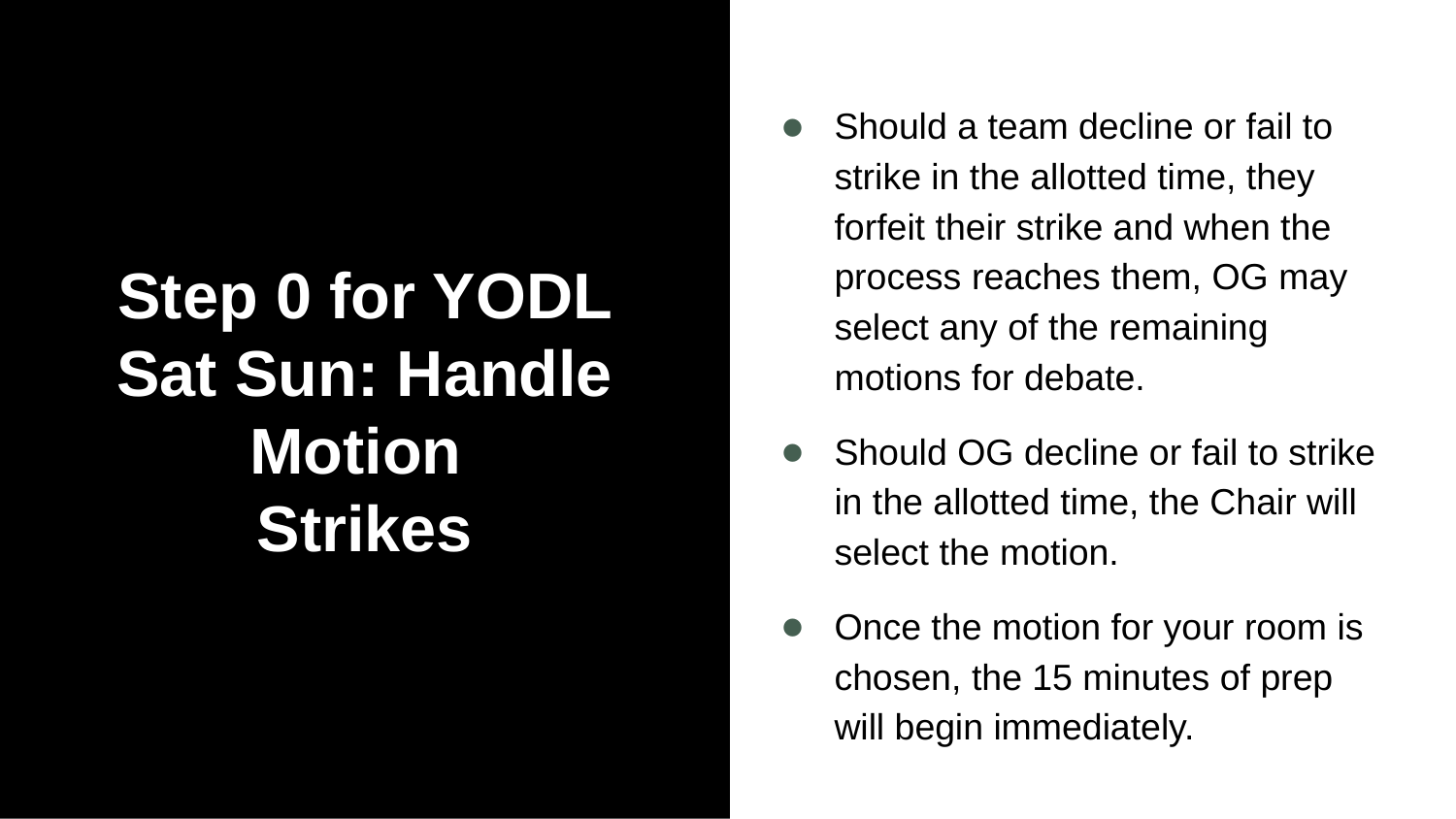

Should a team decline or fail to strike in the allotted time, they forfeit their strike and when the process reaches them, OG may select any of the remaining motions for debate.
Should OG decline or fail to strike in the allotted time, the Chair will select the motion.
Once the motion for your room is chosen, the 15 minutes of prep will begin immediately.
# Step 0 for YODL Sat Sun: Handle Motion Strikes